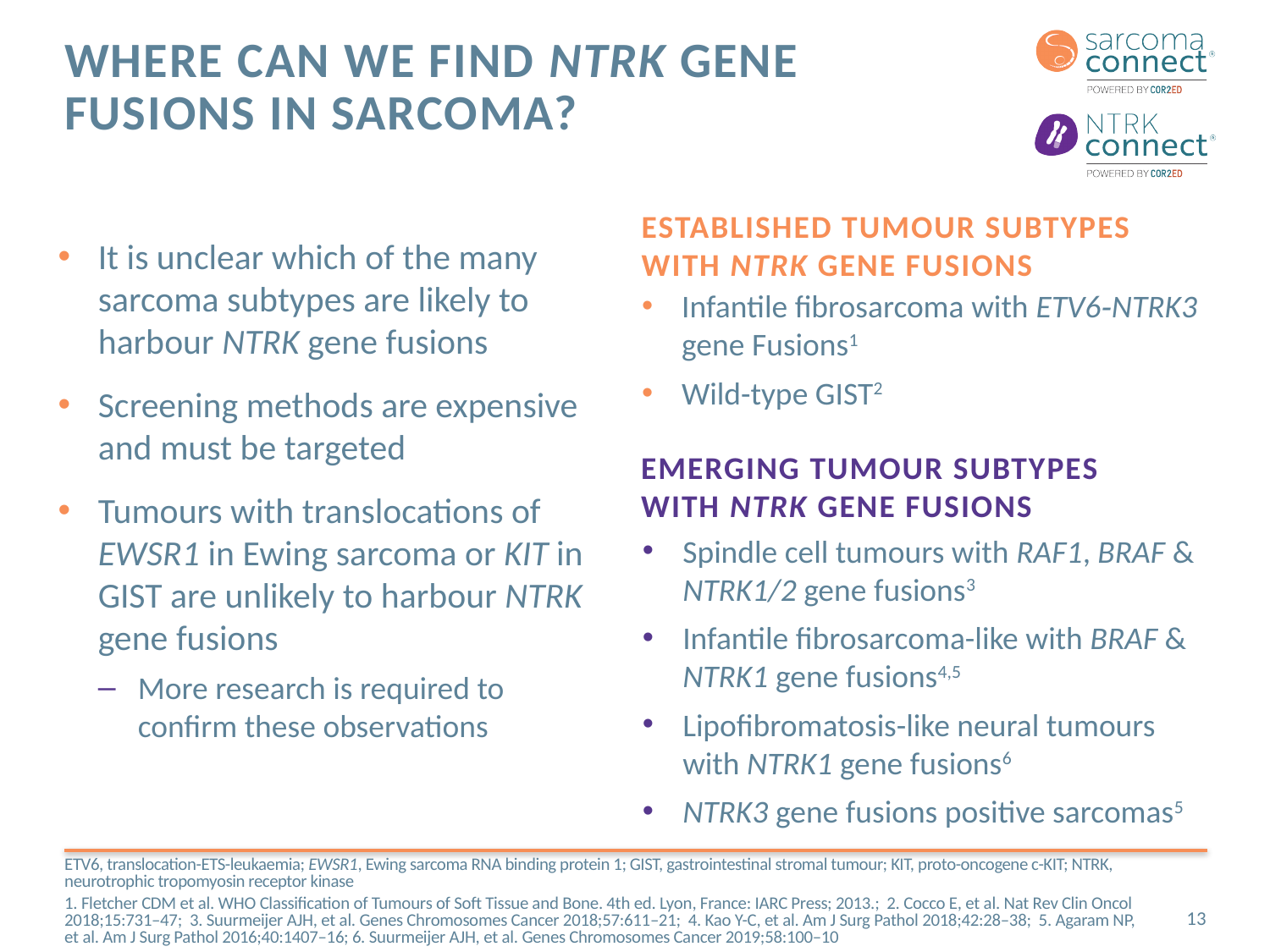

# Where can we find ntrk gene Fusions in sarcoma?
Established tumour subtypes with ntrk gene Fusions
It is unclear which of the many sarcoma subtypes are likely to harbour NTRK gene fusions
Screening methods are expensive and must be targeted
Tumours with translocations of EWSR1 in Ewing sarcoma or KIT in GIST are unlikely to harbour NTRK gene fusions
More research is required to confirm these observations

Infantile fibrosarcoma with ETV6‑NTRK3 gene Fusions1
Wild-type GIST2
emerging tumour subtypes with ntrk gene Fusions
Spindle cell tumours with RAF1, BRAF & NTRK1/2 gene fusions3
Infantile fibrosarcoma-like with BRAF & NTRK1 gene fusions4,5
Lipofibromatosis-like neural tumours with NTRK1 gene fusions6
NTRK3 gene fusions positive sarcomas5
ETV6, translocation-ETS-leukaemia; EWSR1, Ewing sarcoma RNA binding protein 1; GIST, gastrointestinal stromal tumour; KIT, proto-oncogene c-KIT; NTRK, neurotrophic tropomyosin receptor kinase
1. Fletcher CDM et al. WHO Classiﬁcation of Tumours of Soft Tissue and Bone. 4th ed. Lyon, France: IARC Press; 2013.;  2. Cocco E, et al. Nat Rev Clin Oncol 2018;15:731–47;  3. Suurmeijer AJH, et al. Genes Chromosomes Cancer 2018;57:611–21;  4. Kao Y-C, et al. Am J Surg Pathol 2018;42:28–38;  5. Agaram NP, et al. Am J Surg Pathol 2016;40:1407–16; 6. Suurmeijer AJH, et al. Genes Chromosomes Cancer 2019;58:100–10
13